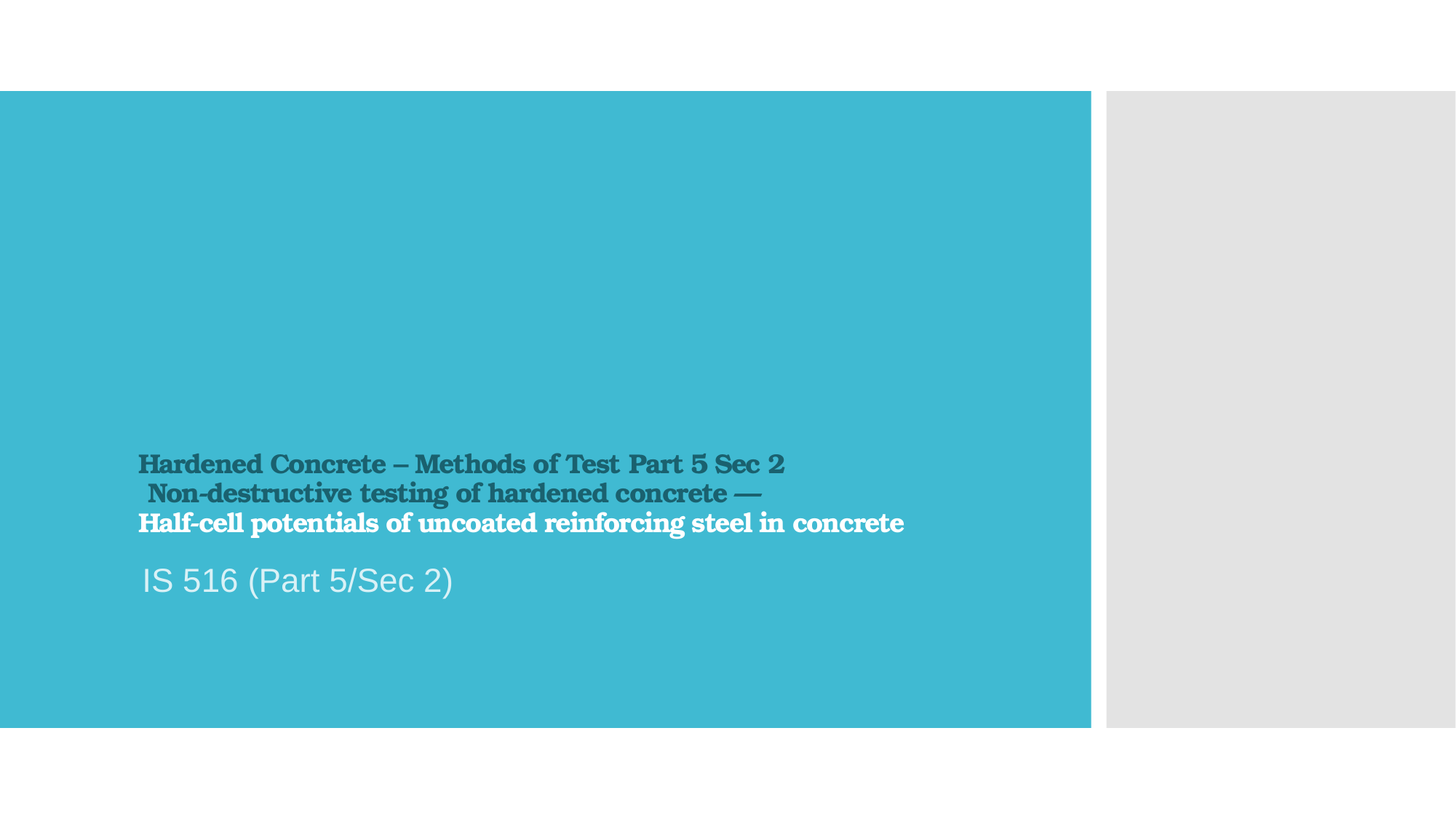

# Hardened Concrete ‒ Methods of Test Part 5 Sec 2 Non-destructive testing of hardened concrete — Half-cell potentials of uncoated reinforcing steel in concrete
IS 516 (Part 5/Sec 2)